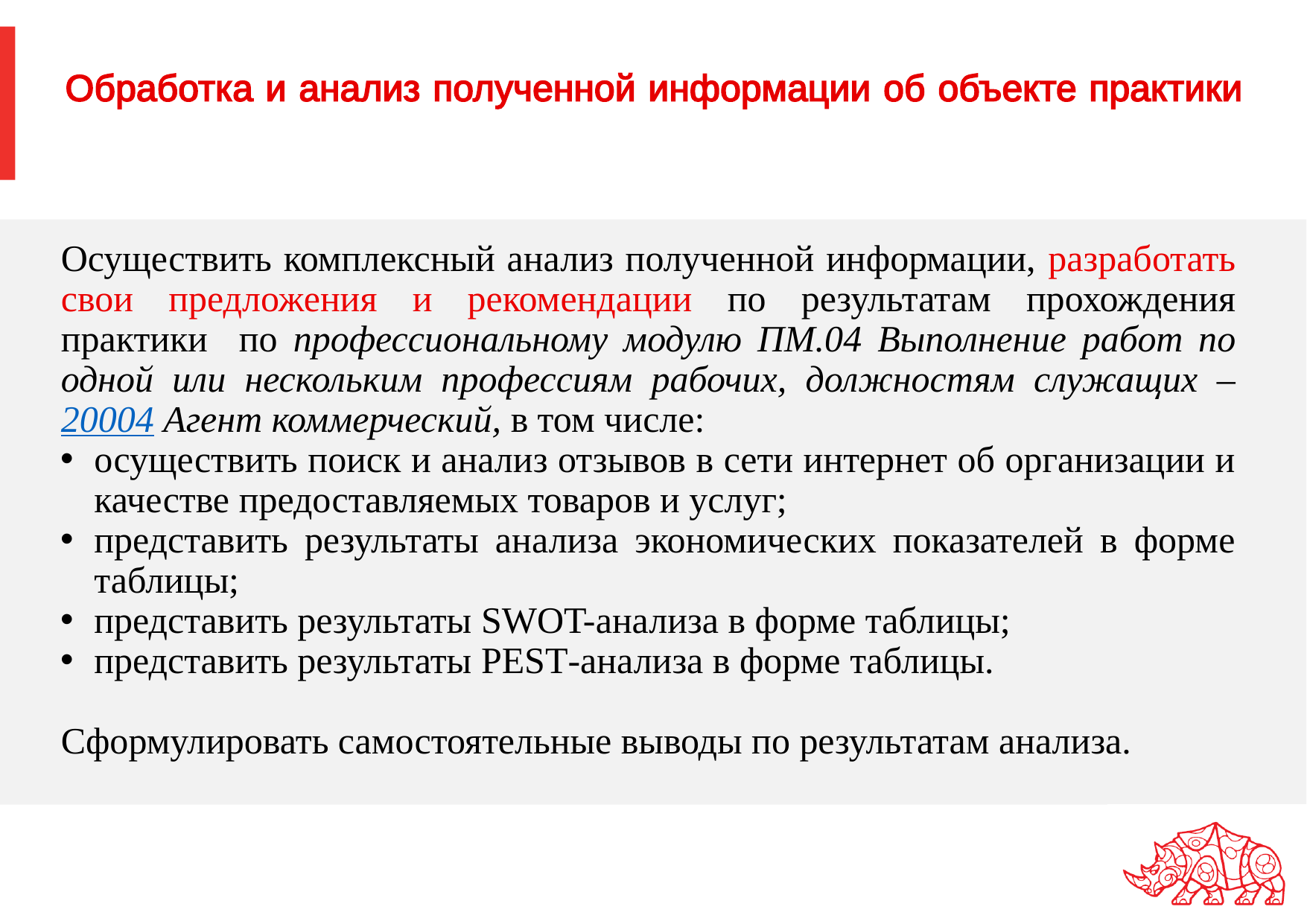

# Обработка и анализ полученной информации об объекте практики
Осуществить комплексный анализ полученной информации, разработать свои предложения и рекомендации по результатам прохождения практики  по профессиональному модулю ПМ.04 Выполнение работ по одной или нескольким профессиям рабочих, должностям служащих – 20004 Агент коммерческий, в том числе:
осуществить поиск и анализ отзывов в сети интернет об организации и качестве предоставляемых товаров и услуг;
представить результаты анализа экономических показателей в форме таблицы;
представить результаты SWOT-анализа в форме таблицы;
представить результаты PEST-анализа в форме таблицы.

Сформулировать самостоятельные выводы по результатам анализа.